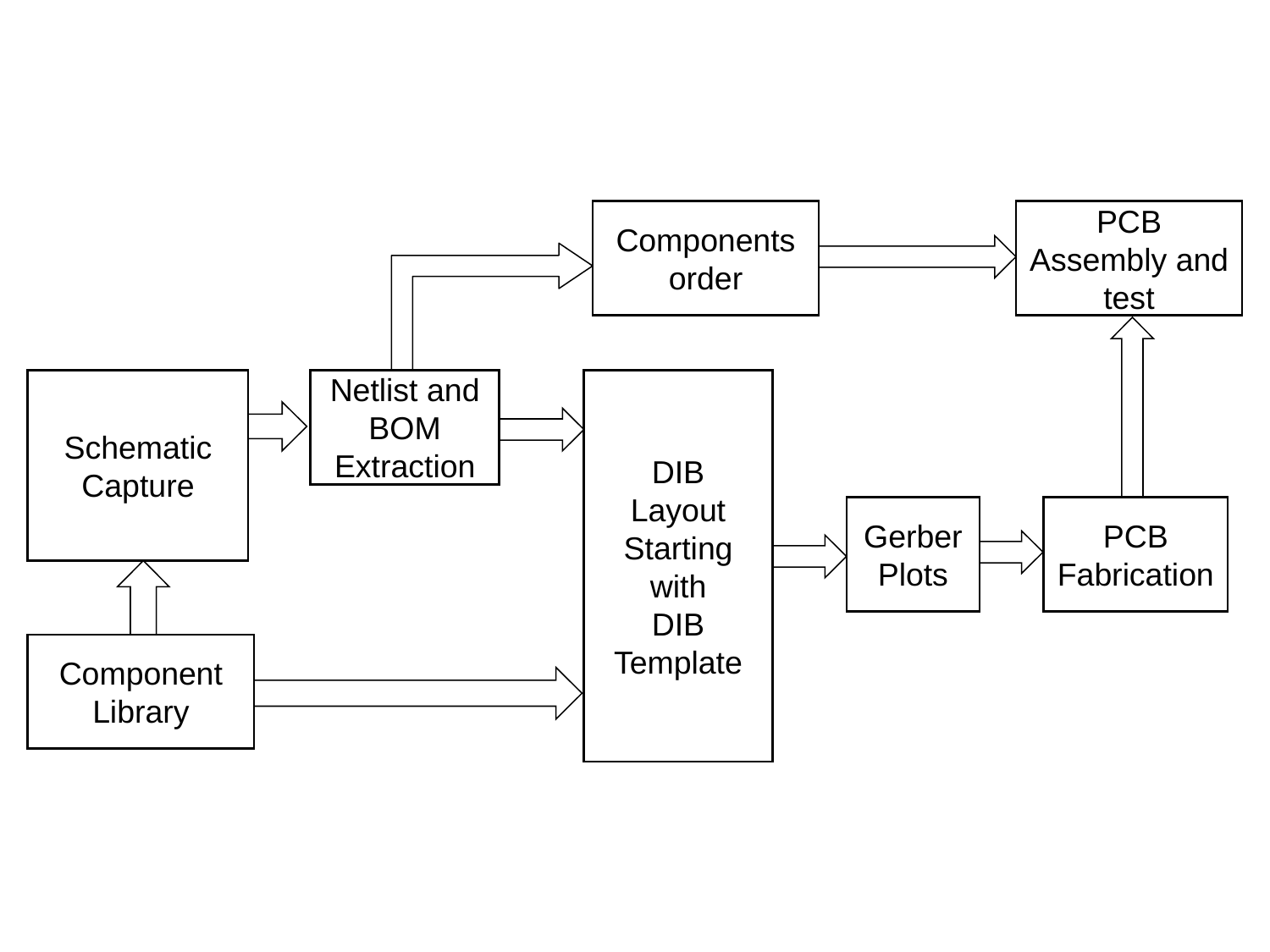

Components order
PCB
Assembly and test

Schematic
Capture
Netlist and BOM
Extraction
DIB
Layout
Starting
with
DIB
Template

Gerber
Plots
PCB
Fabrication

Component
Library